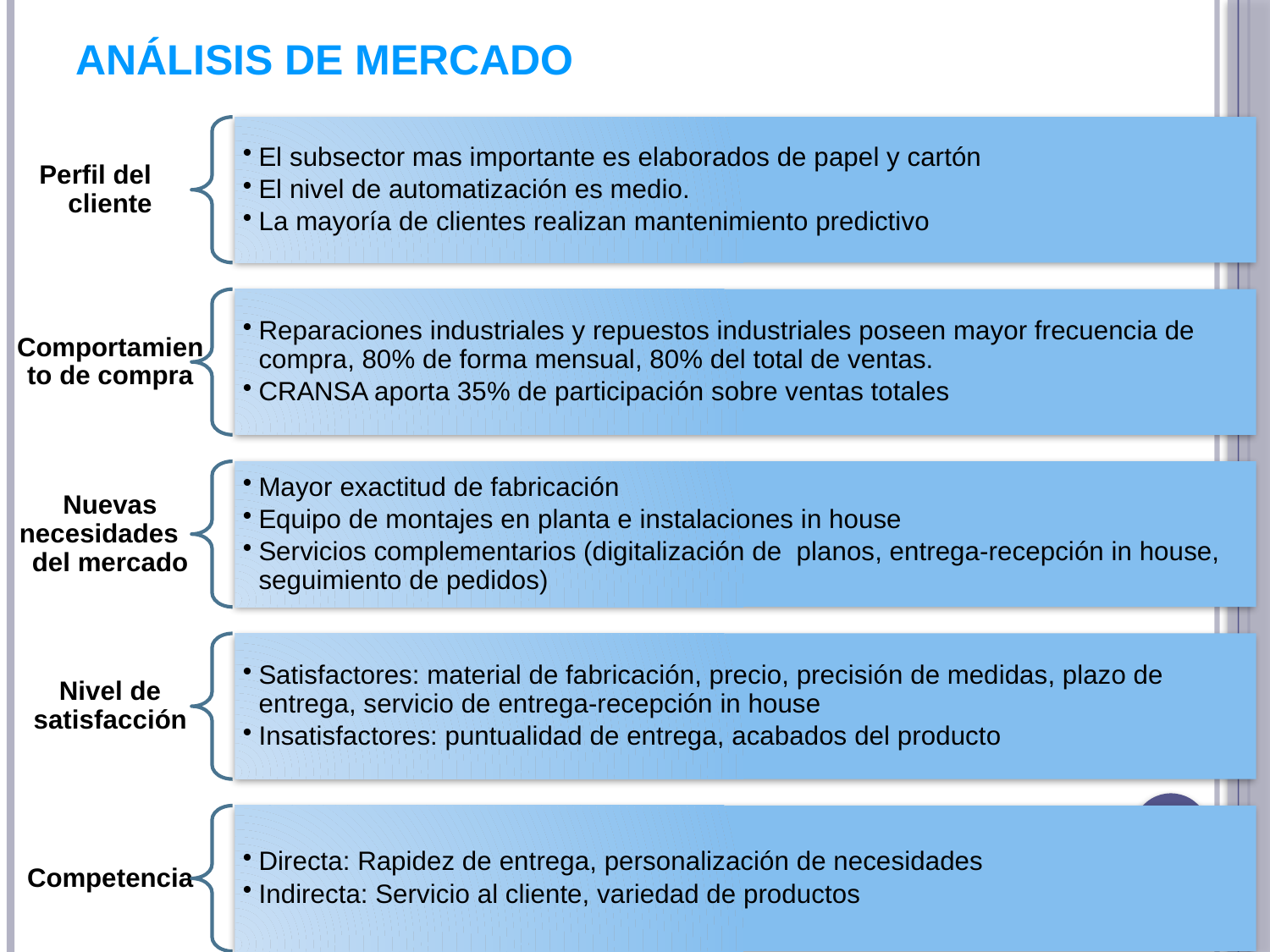

ANÁLISIS DE MERCADO
Perfil del     cliente
El subsector mas importante es elaborados de papel y cartón
El nivel de automatización es medio.
La mayoría de clientes realizan mantenimiento predictivo
Comportamiento de compra
Reparaciones industriales y repuestos industriales poseen mayor frecuencia de compra, 80% de forma mensual, 80% del total de ventas.
CRANSA aporta 35% de participación sobre ventas totales
Nuevas necesidades    del mercado
Mayor exactitud de fabricación
Equipo de montajes en planta e instalaciones in house
Servicios complementarios (digitalización de  planos, entrega-recepción in house, seguimiento de pedidos)
Nivel de satisfacción
Satisfactores: material de fabricación, precio, precisión de medidas, plazo de entrega, servicio de entrega-recepción in house
Insatisfactores: puntualidad de entrega, acabados del producto
Competencia
Directa: Rapidez de entrega, personalización de necesidades
Indirecta: Servicio al cliente, variedad de productos